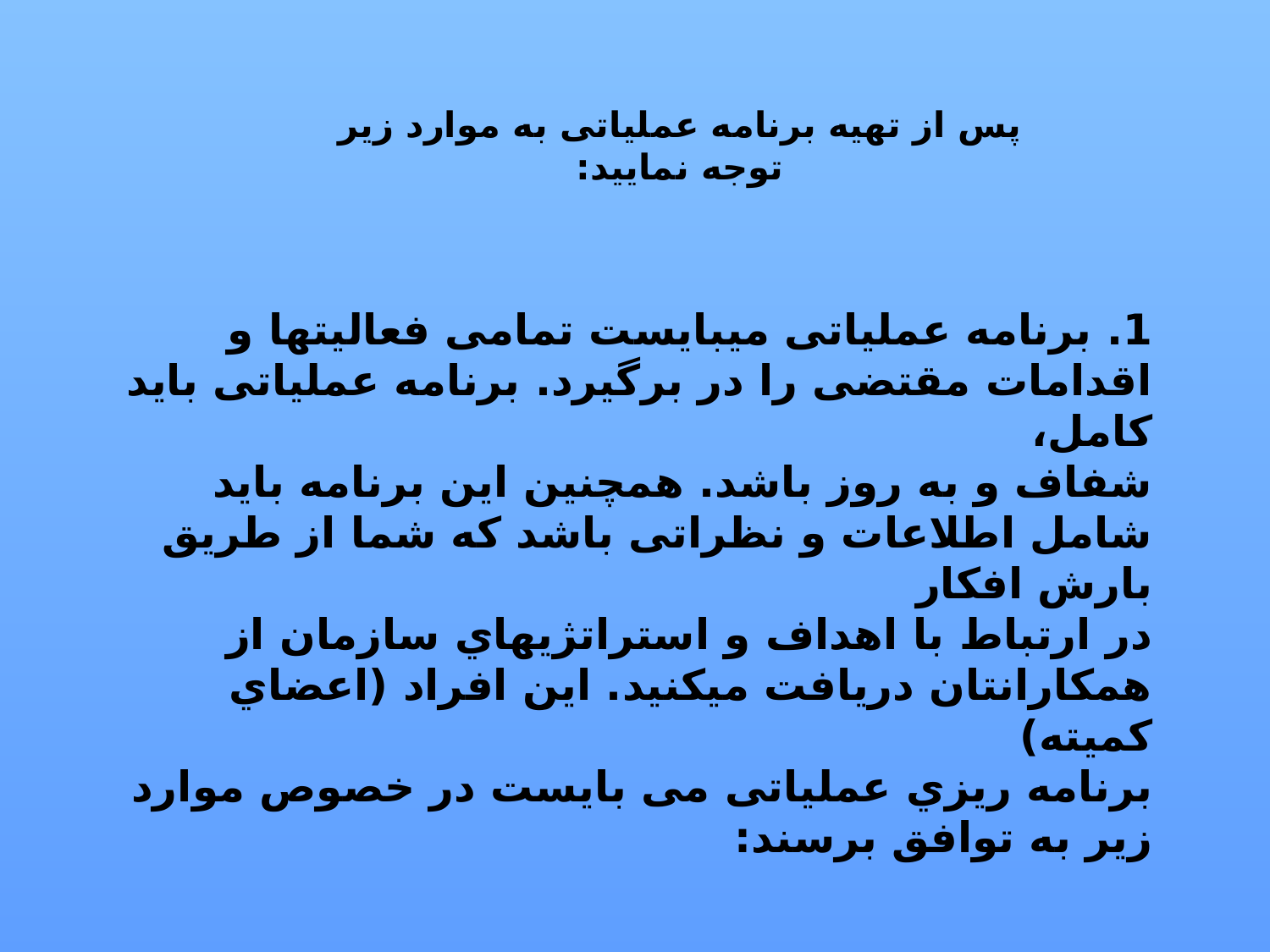

پس از تهیه برنامه عملیاتی به موارد زیر توجه نمایید:

1. برنامه عملیاتی میبایست تمامی فعالیتها و اقدامات مقتضی را در برگیرد. برنامه عملیاتی باید کامل،
شفاف و به روز باشد. همچنین این برنامه باید شامل اطلاعات و نظراتی باشد که شما از طریق بارش افکار
در ارتباط با اهداف و استراتژيهاي سازمان از همکارانتان دریافت میکنید. این افراد (اعضاي کمیته)
برنامه ریزي عملیاتی می بایست در خصوص موارد زیر به توافق برسند: